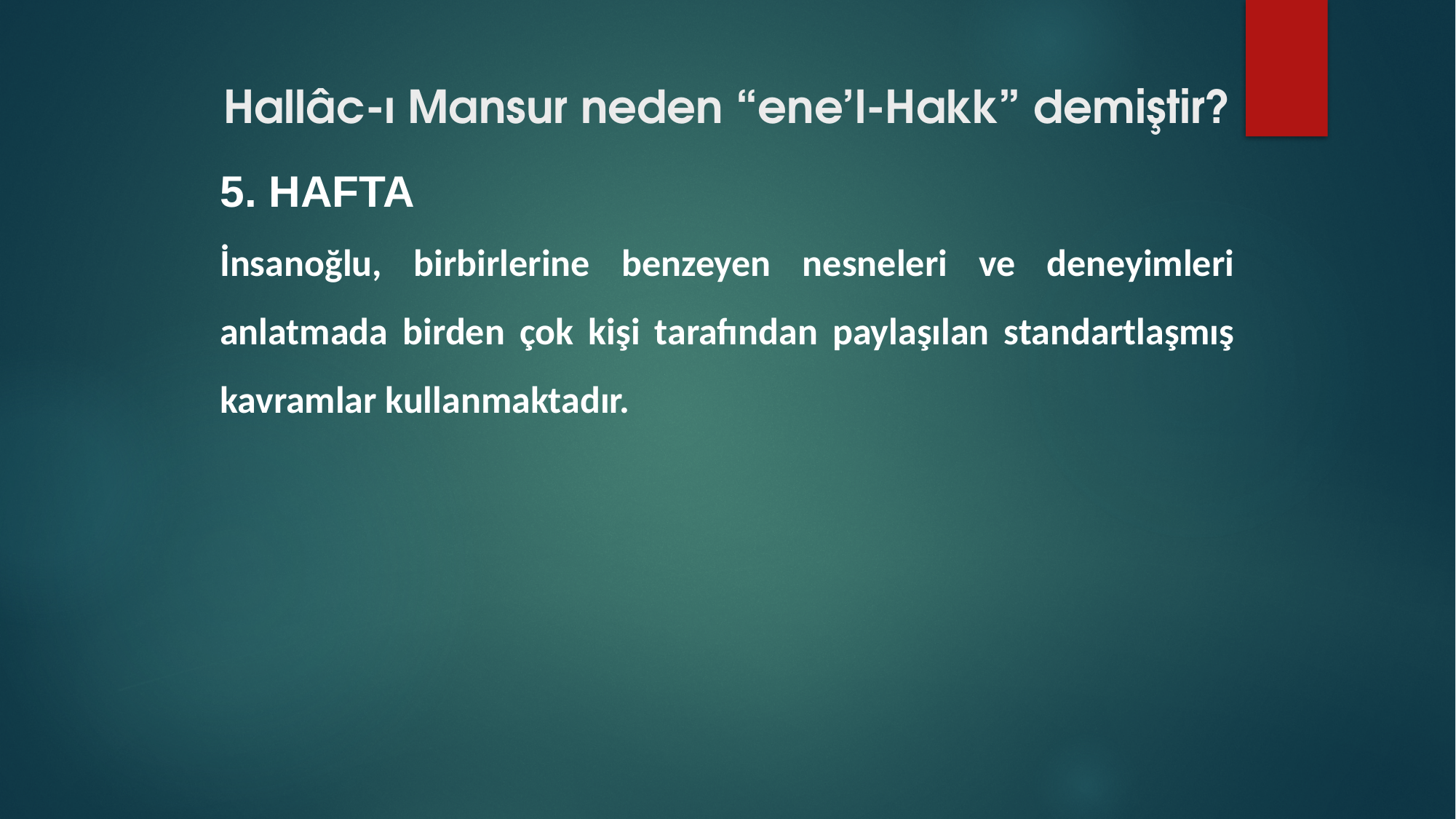

# Hallâc-ı Mansur neden “ene’l-Hakk” demiştir?
5. HAFTA
İnsanoğlu, birbirlerine benzeyen nesneleri ve deneyimleri anlatmada birden çok kişi tarafından paylaşılan standartlaşmış kavramlar kullanmaktadır.